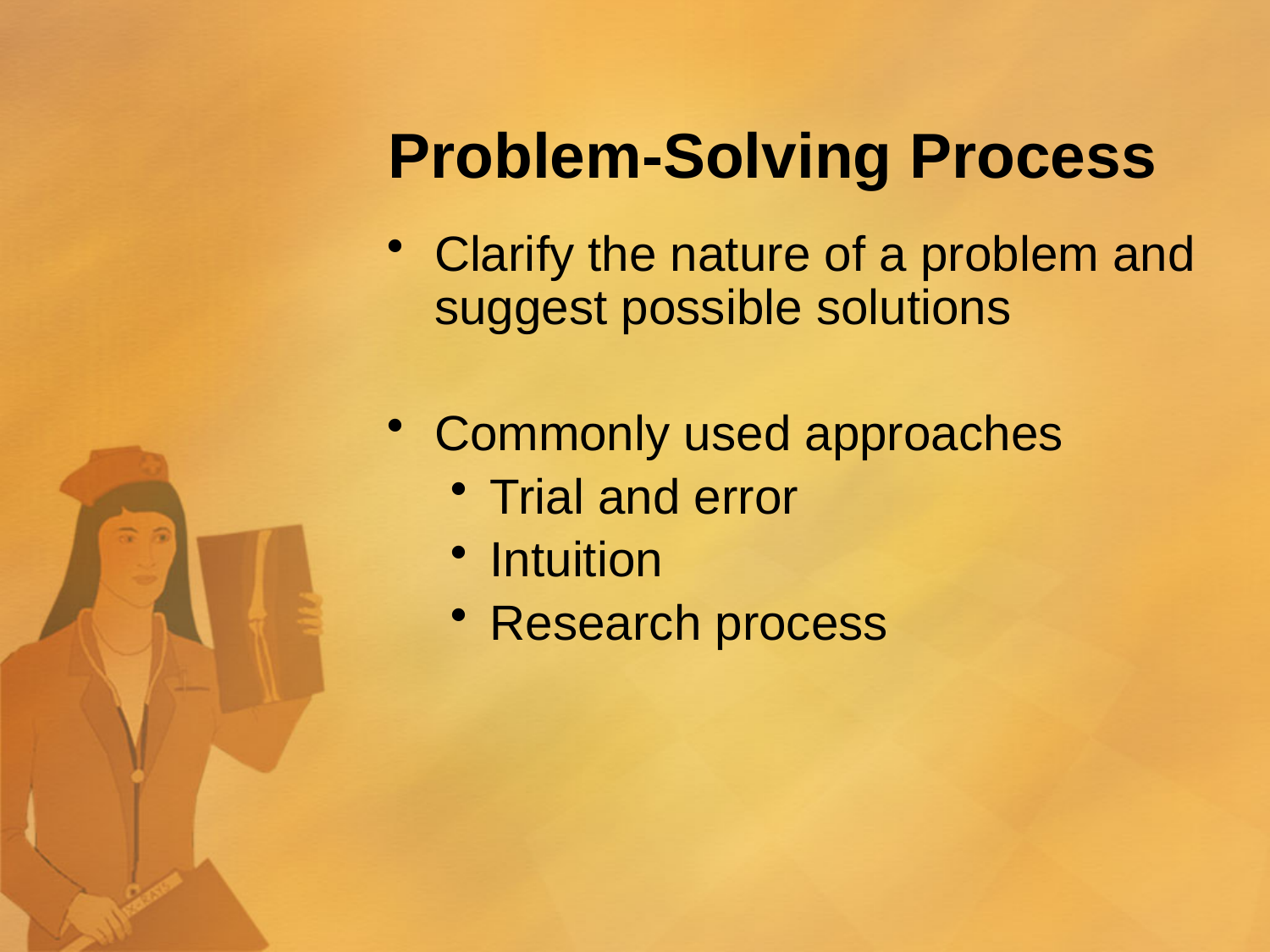

# Problem-Solving Process
Clarify the nature of a problem and suggest possible solutions

Commonly used approaches
Trial and error
Intuition
Research process